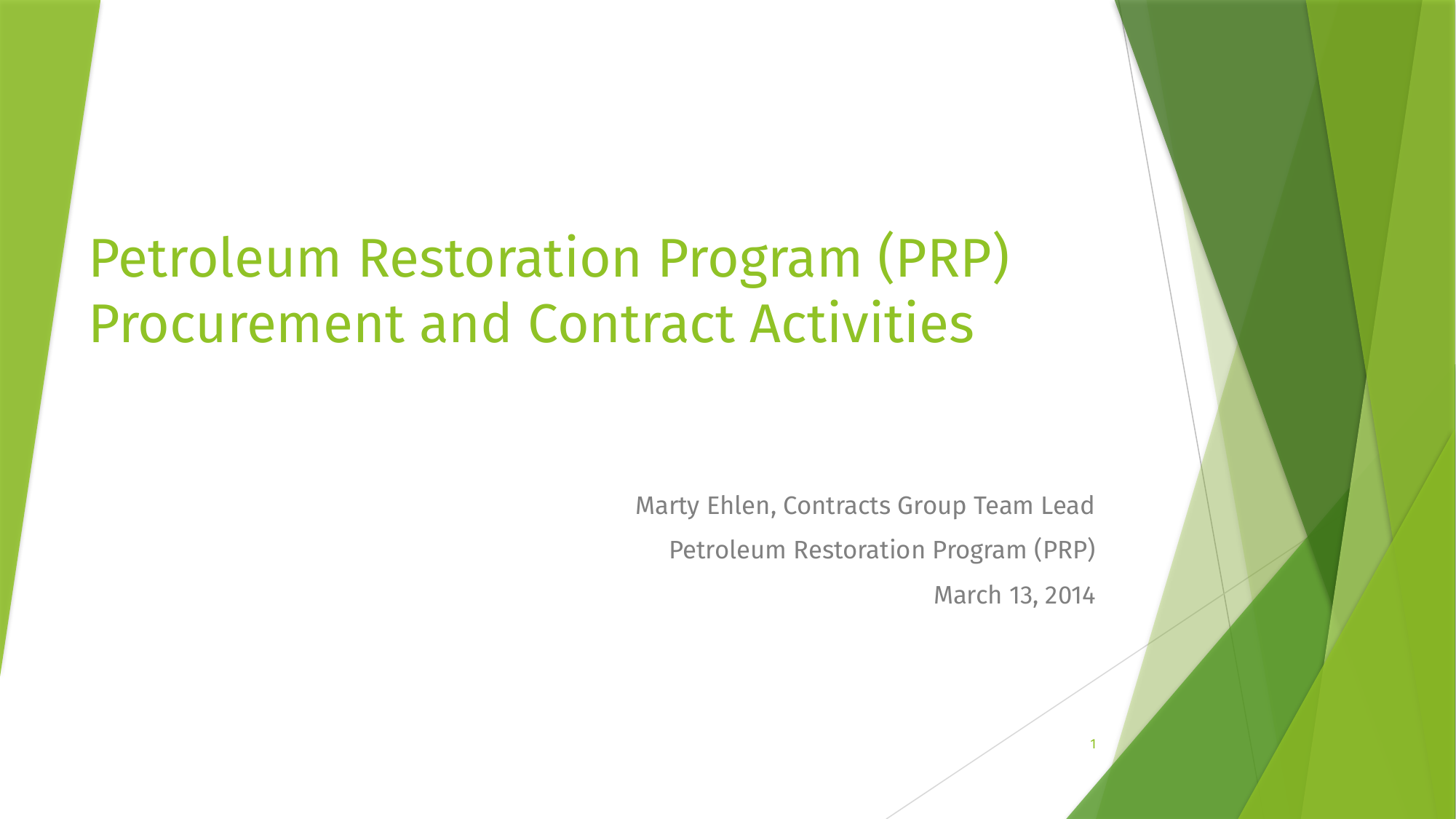

# Petroleum Restoration Program (PRP) Procurement and Contract Activities
Marty Ehlen, Contracts Group Team Lead
Petroleum Restoration Program (PRP)
March 13, 2014
1